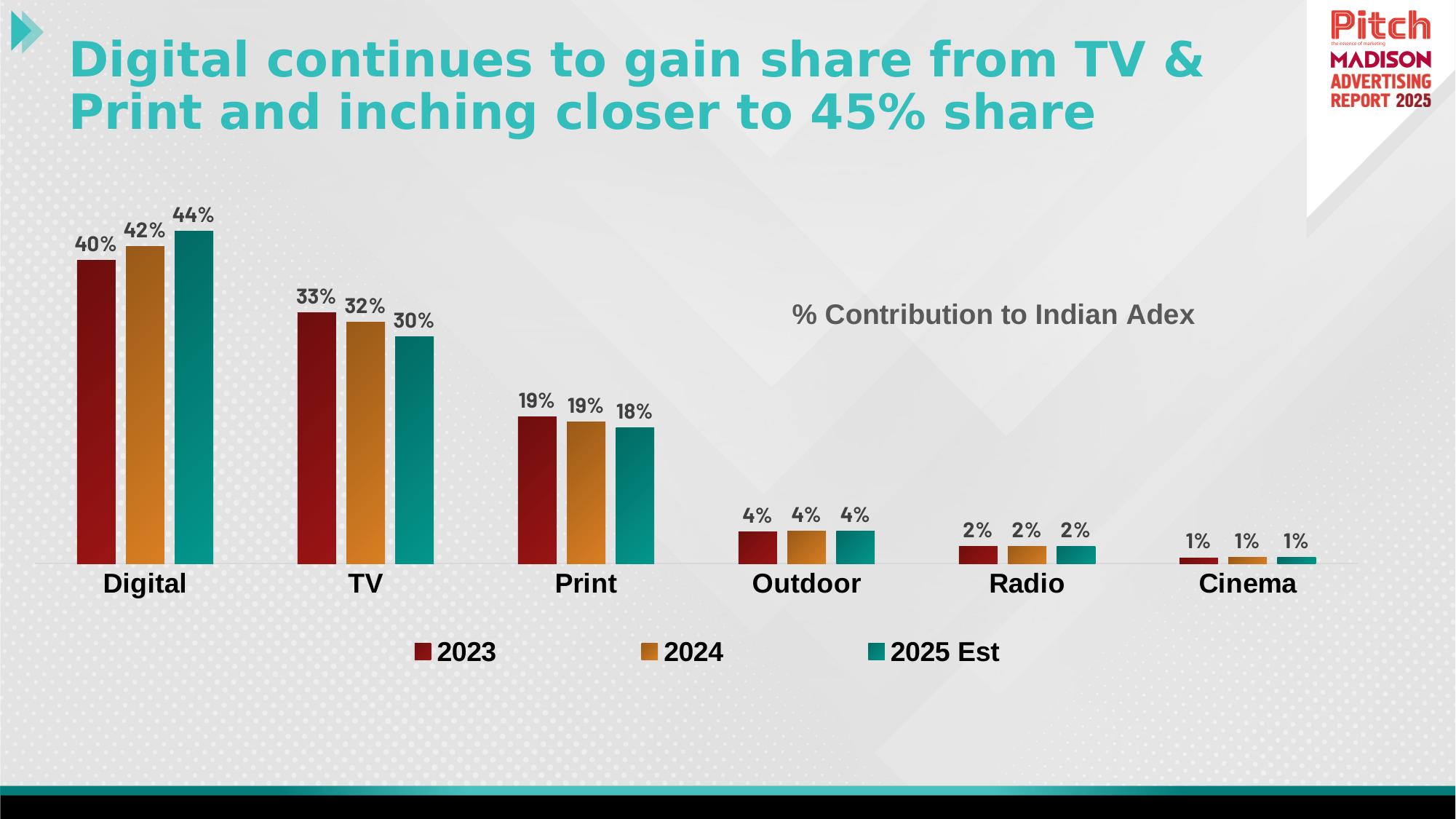

# Digital continues to gain share from TV & Print and inching closer to 45% share

### Chart: % Contribution to Indian Adex

| Category | 2023 | 2024 | 2025 Est |
|---|---|---|---|
| Digital | 0.4009957577564342 | 0.41944713800696004 | 0.44 |
| TV | 0.3320577235026725 | 0.3190660548994502 | 0.3 |
| Print | 0.19437095802844706 | 0.1877381835309591 | 0.18 |
| Outdoor | 0.04180627394667411 | 0.0430648858774665 | 0.0430648858774665 |
| Radio | 0.022937336360551328 | 0.022802665653813642 | 0.022802665653813642 |
| Cinema | 0.007831950405220682 | 0.007881072031350415 | 0.007881072031350415 |